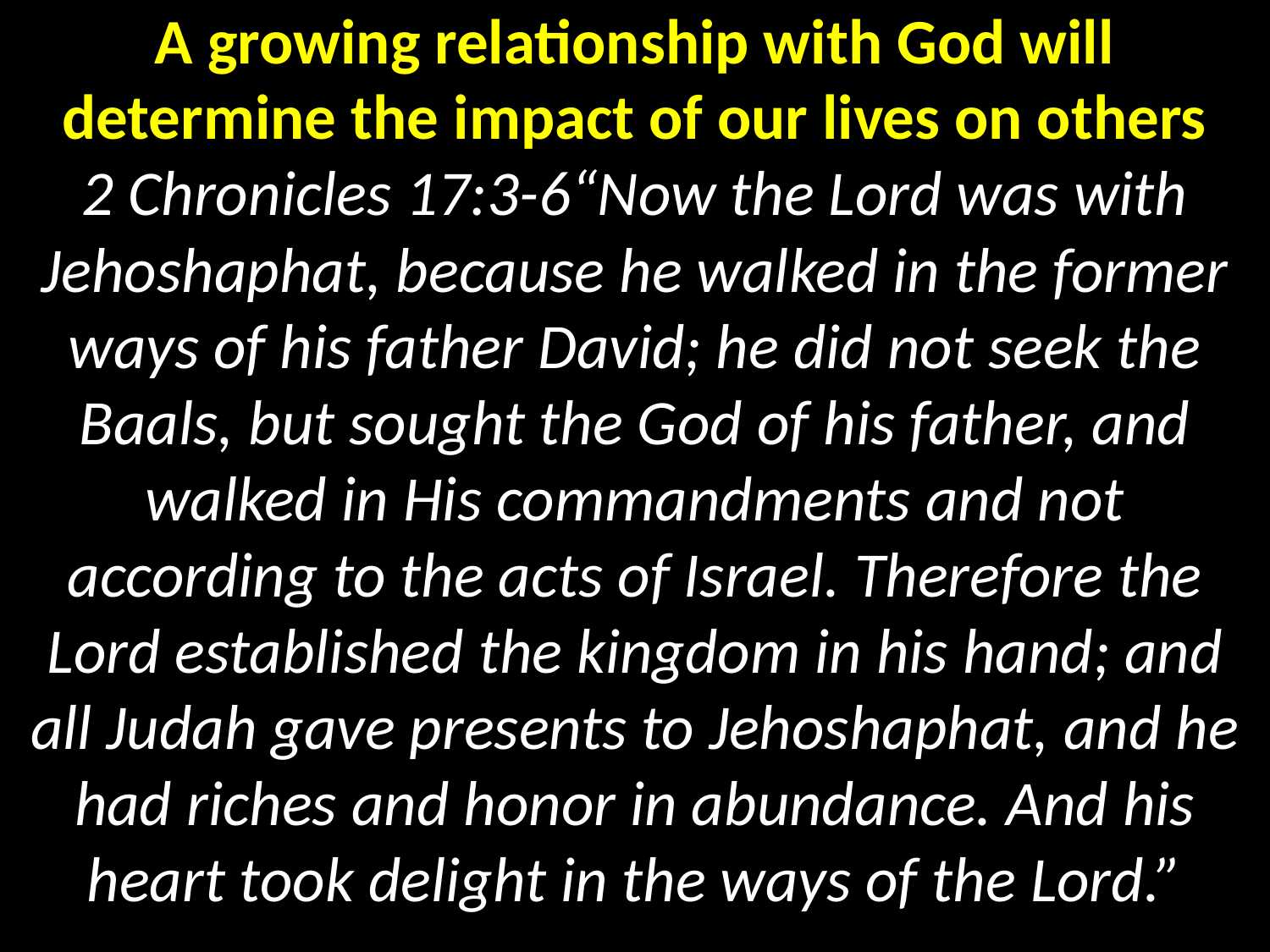

# A growing relationship with God will determine the impact of our lives on others 2 Chronicles 17:3-6“Now the Lord was with Jehoshaphat, because he walked in the former ways of his father David; he did not seek the Baals, but sought the God of his father, and walked in His commandments and not according to the acts of Israel. Therefore the Lord established the kingdom in his hand; and all Judah gave presents to Jehoshaphat, and he had riches and honor in abundance. And his heart took delight in the ways of the Lord.”